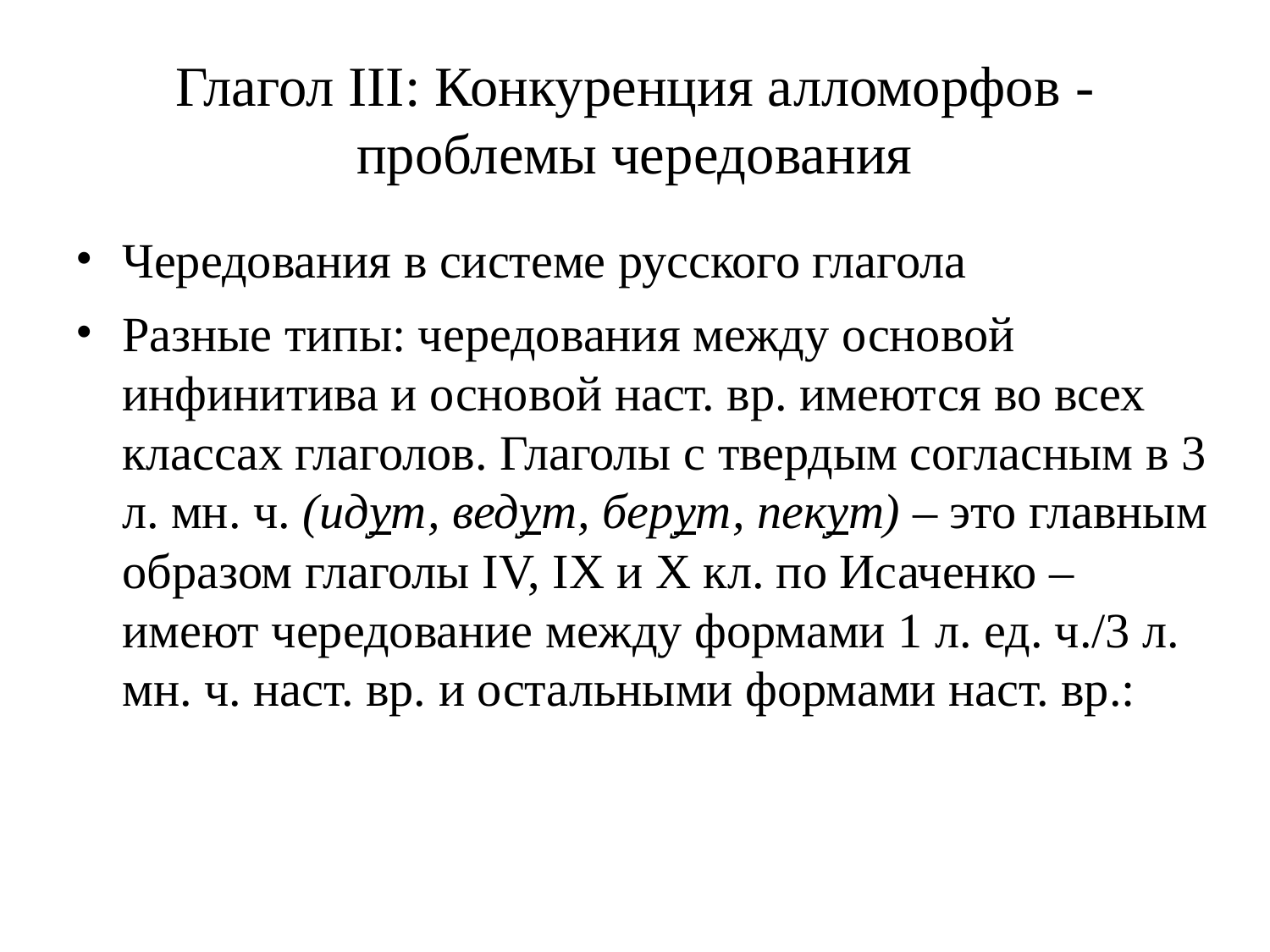

# Глагол III: Конкуренция алломорфов - проблемы чередования
Чередования в системе русского глагола
Разные типы: чередования между основой инфинитива и основой наст. вр. имеются во всех классах глаголов. Глаголы с твердым согласным в 3 л. мн. ч. (идут, ведут, берут, пекут) – это главным образом глаголы IV, IX и X кл. по Исаченко – имеют чередование между формами 1 л. ед. ч./3 л. мн. ч. наст. вр. и остальными формами наст. вр.: